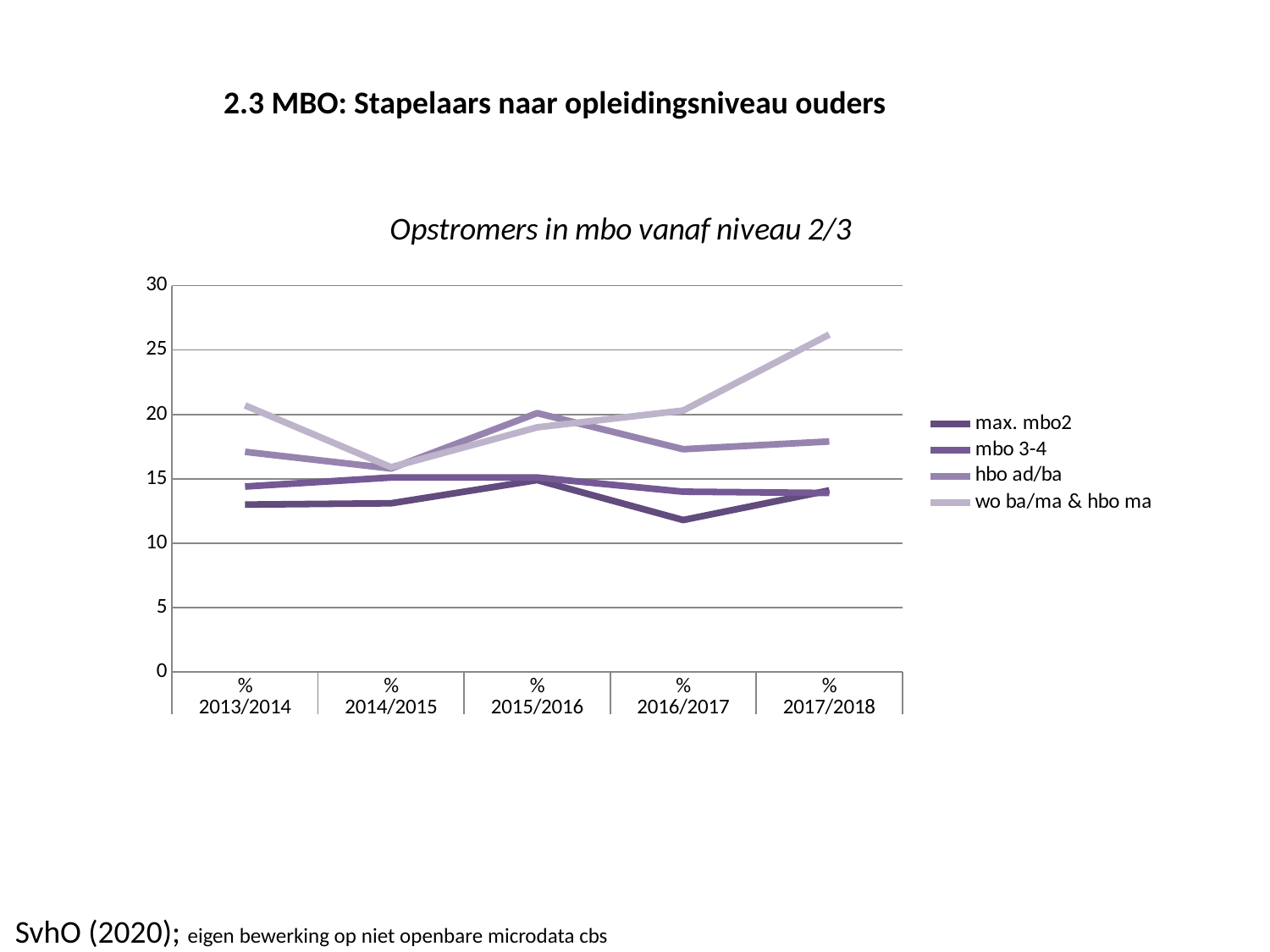

2.3 MBO: Stapelaars naar opleidingsniveau ouders

### Chart: Opstromers in mbo vanaf niveau 2/3

| Category | max. mbo2 | mbo 3-4 | hbo ad/ba | wo ba/ma & hbo ma |
|---|---|---|---|---|
| % | 13.0 | 14.4 | 17.1 | 20.7 |
| % | 13.1 | 15.1 | 15.8 | 15.9 |
| % | 14.9 | 15.1 | 20.1 | 19.0 |
| % | 11.8 | 14.0 | 17.3 | 20.3 |
| % | 14.1 | 13.9 | 17.9 | 26.2 |
SvhO (2020); eigen bewerking op niet openbare microdata cbs